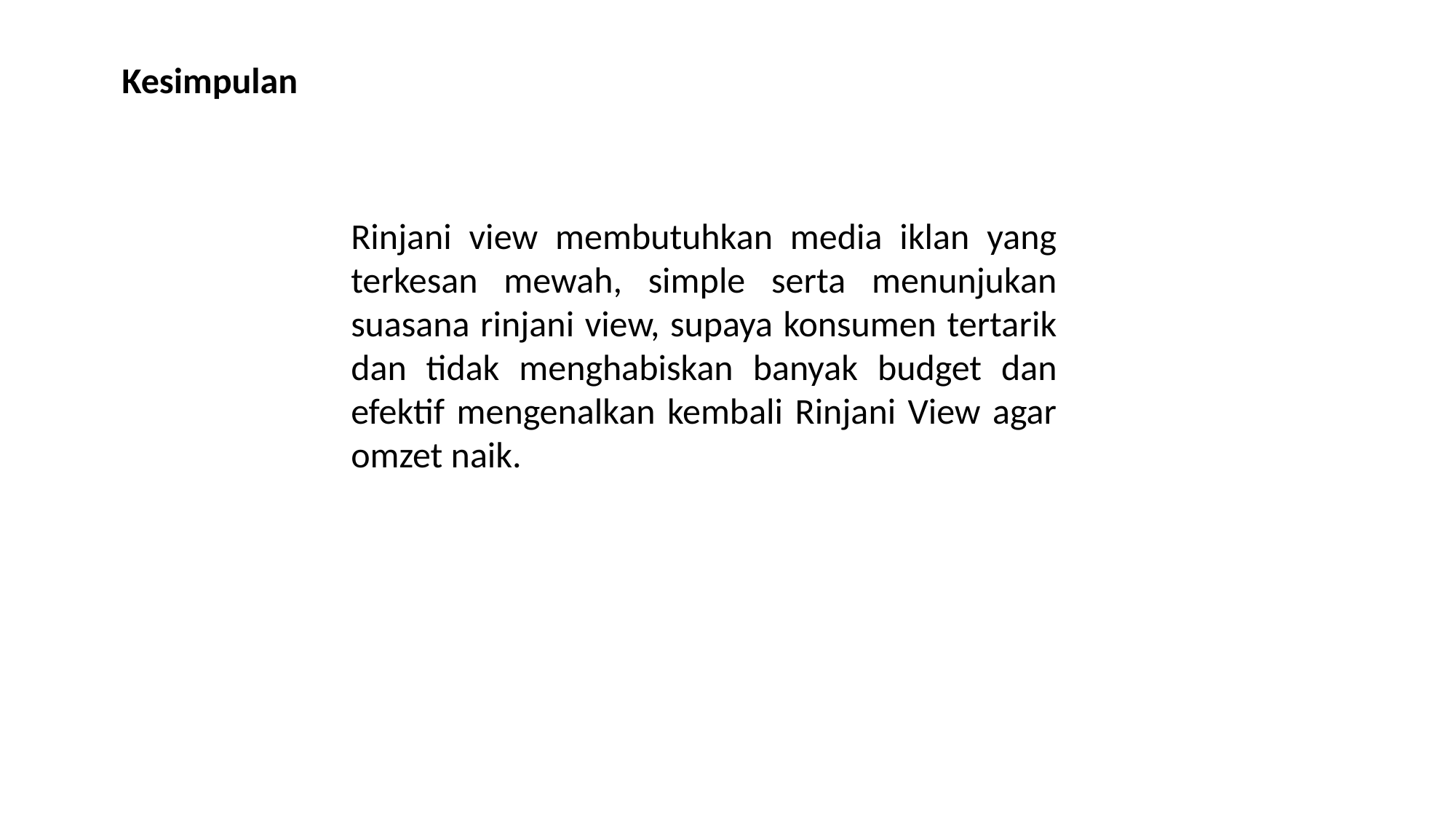

Kesimpulan
Rinjani view membutuhkan media iklan yang terkesan mewah, simple serta menunjukan suasana rinjani view, supaya konsumen tertarik dan tidak menghabiskan banyak budget dan efektif mengenalkan kembali Rinjani View agar omzet naik.